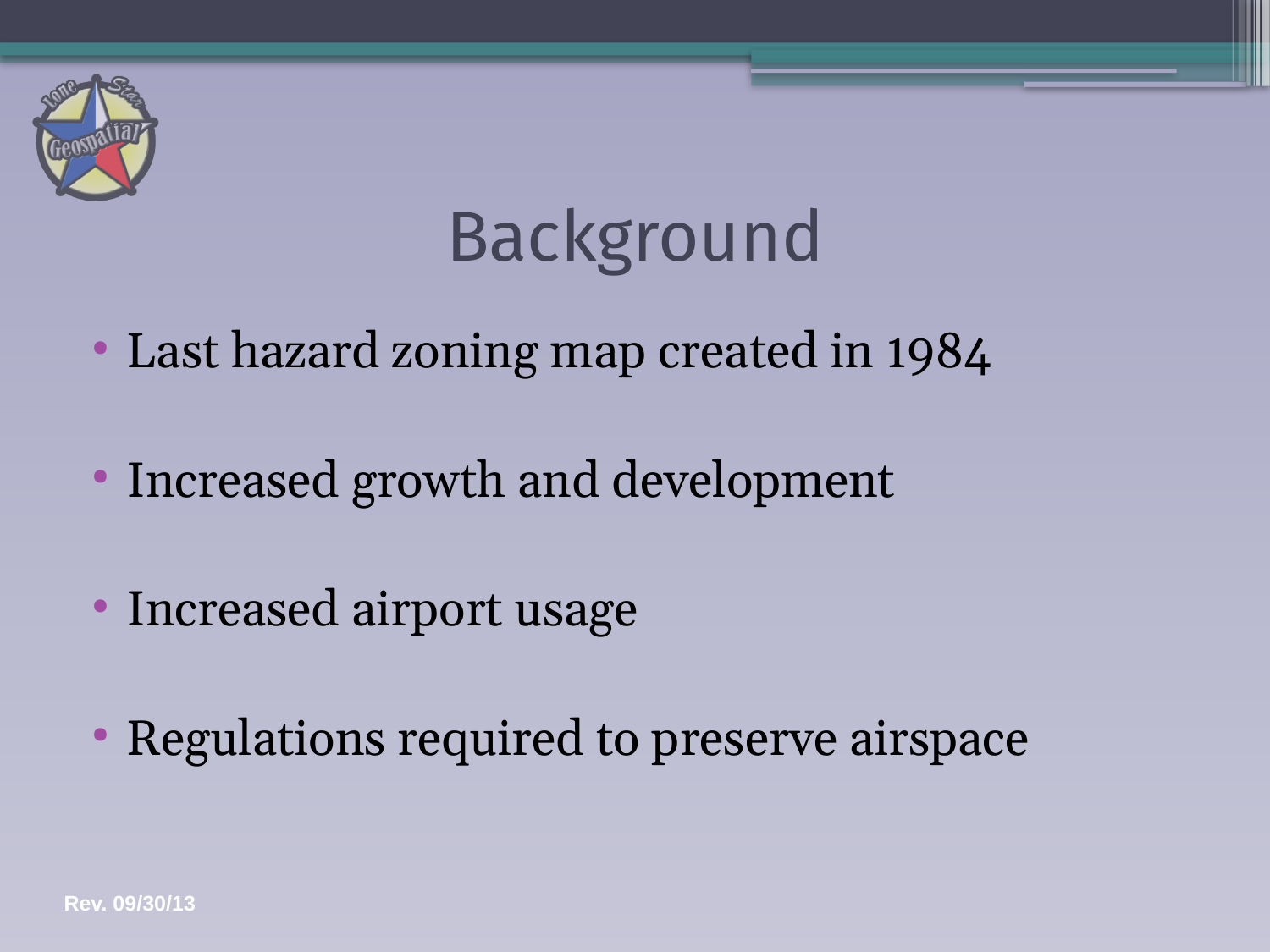

# Background
Last hazard zoning map created in 1984

Increased growth and development

Increased airport usage

Regulations required to preserve airspace